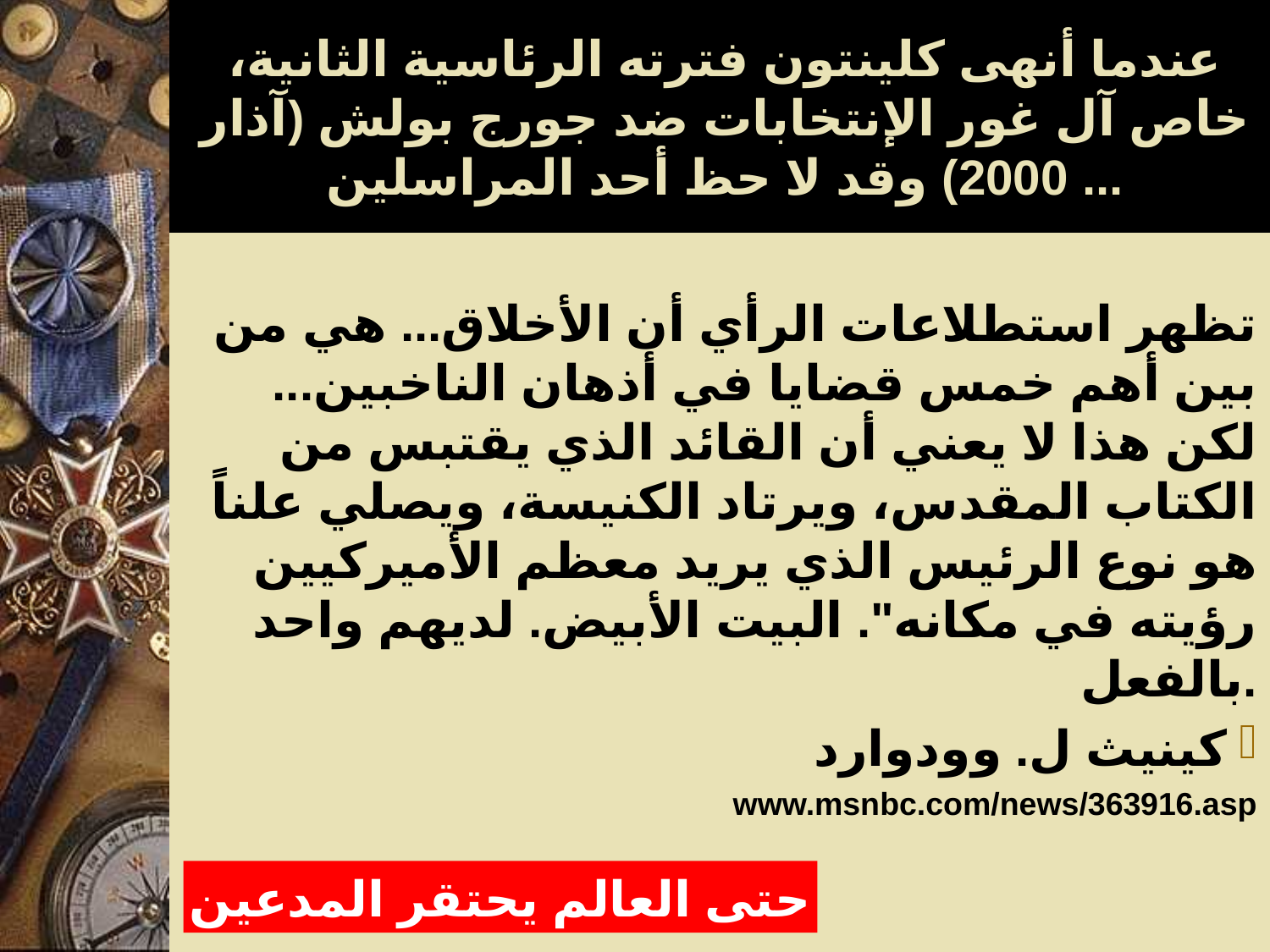

# Political Pretenders

عندما أنهى كلينتون فترته الرئاسية الثانية، خاص آل غور الإنتخابات ضد جورج بولش (آذار 2000) وقد لا حظ أحد المراسلين ...
تظهر استطلاعات الرأي أن الأخلاق... هي من بين أهم خمس قضايا في أذهان الناخبين... لكن هذا لا يعني أن القائد الذي يقتبس من الكتاب المقدس، ويرتاد الكنيسة، ويصلي علناً هو نوع الرئيس الذي يريد معظم الأميركيين رؤيته في مكانه". البيت الأبيض. لديهم واحد بالفعل.
كينيث ل. وودوارد
www.msnbc.com/news/363916.asp
حتى العالم يحتقر المدعين